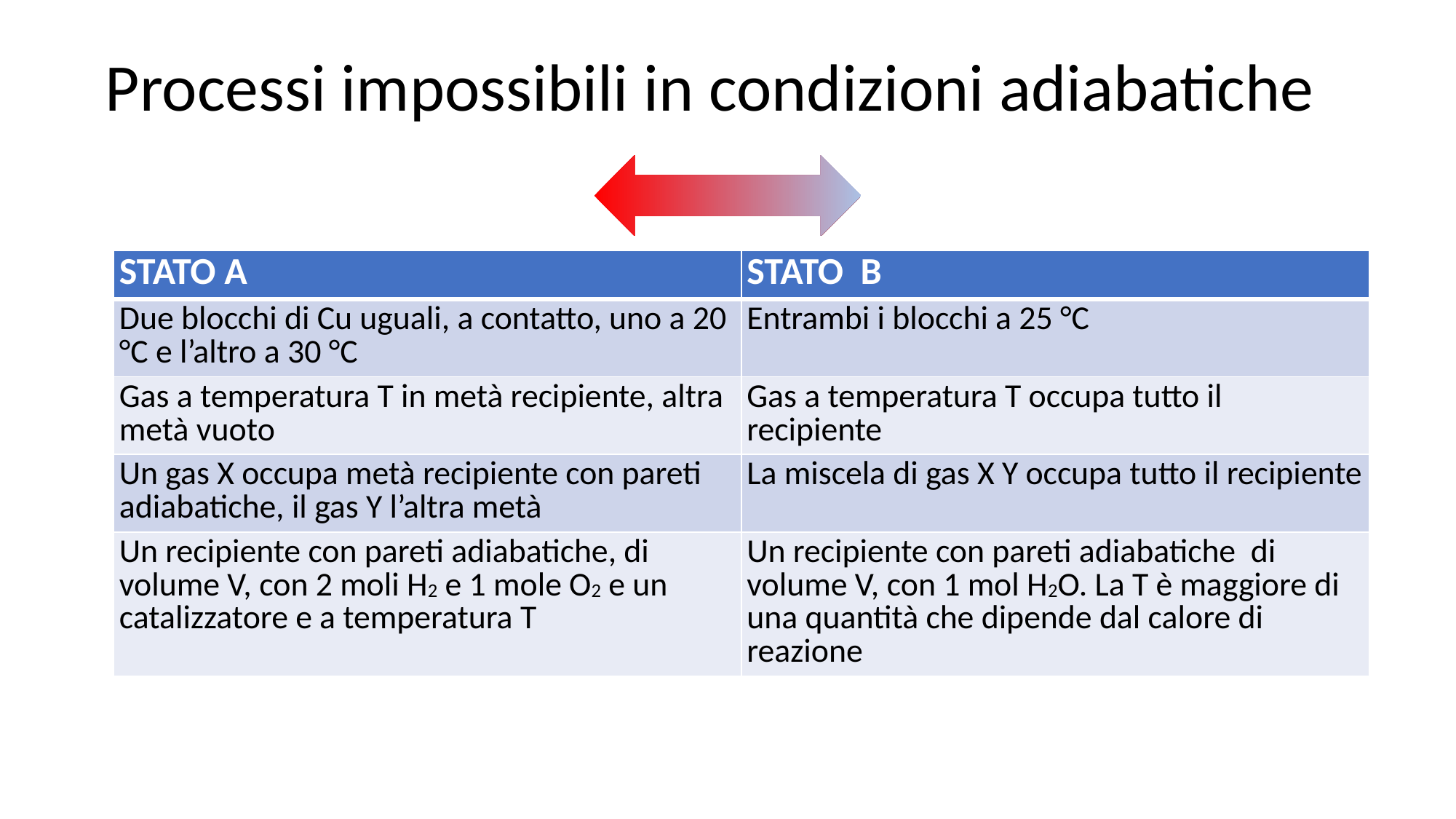

# Processi impossibili in condizioni adiabatiche

| STATO A | STATO B |
| --- | --- |
| Due blocchi di Cu uguali, a contatto, uno a 20 °C e l’altro a 30 °C | Entrambi i blocchi a 25 °C |
| Gas a temperatura T in metà recipiente, altra metà vuoto | Gas a temperatura T occupa tutto il recipiente |
| Un gas X occupa metà recipiente con pareti adiabatiche, il gas Y l’altra metà | La miscela di gas X Y occupa tutto il recipiente |
| Un recipiente con pareti adiabatiche, di volume V, con 2 moli H2 e 1 mole O2 e un catalizzatore e a temperatura T | Un recipiente con pareti adiabatiche di volume V, con 1 mol H2O. La T è maggiore di una quantità che dipende dal calore di reazione |